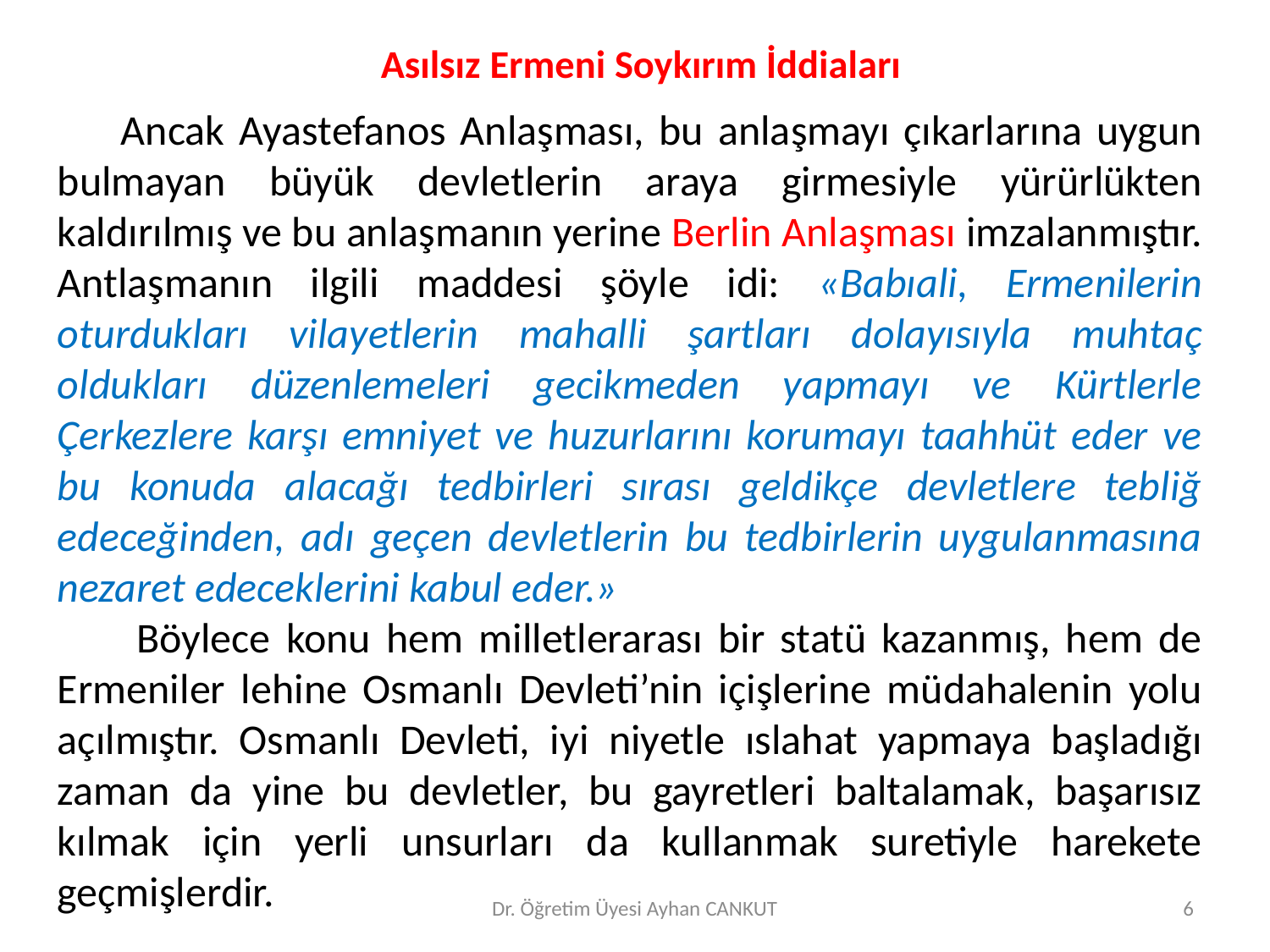

# Asılsız Ermeni Soykırım İddiaları
Ancak Ayastefanos Anlaşması, bu anlaşmayı çıkarlarına uygun bulmayan büyük devletlerin araya girmesiyle yürürlükten kaldırılmış ve bu anlaşmanın yerine Berlin Anlaşması imzalanmıştır. Antlaşmanın ilgili maddesi şöyle idi: «Babıali, Ermenilerin oturdukları vilayetlerin mahalli şartları dolayısıyla muhtaç oldukları düzenlemeleri gecikmeden yapmayı ve Kürtlerle Çerkezlere karşı emniyet ve huzurlarını korumayı taahhüt eder ve bu konuda alacağı tedbirleri sırası geldikçe devletlere tebliğ edeceğinden, adı geçen devletlerin bu tedbirlerin uygulanmasına nezaret edeceklerini kabul eder.»
 Böylece konu hem milletlerarası bir statü kazanmış, hem de Ermeniler lehine Osmanlı Devleti’nin içişlerine müdahalenin yolu açılmıştır. Osmanlı Devleti, iyi niyetle ıslahat yapmaya başladığı zaman da yine bu devletler, bu gayretleri baltalamak, başarısız kılmak için yerli unsurları da kullanmak suretiyle harekete geçmişlerdir.
Dr. Öğretim Üyesi Ayhan CANKUT
6